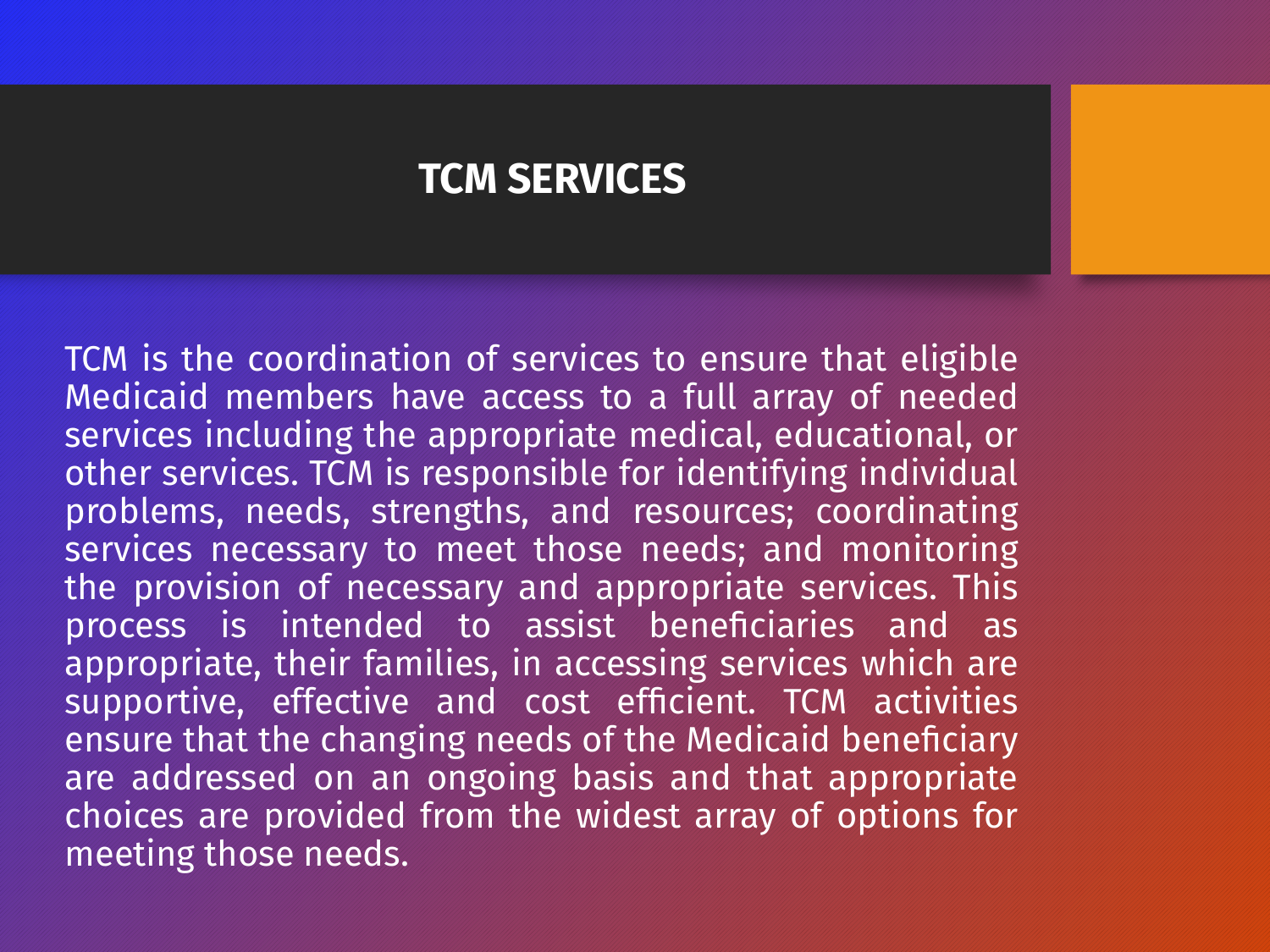

# TCM SERVICES
TCM is the coordination of services to ensure that eligible Medicaid members have access to a full array of needed services including the appropriate medical, educational, or other services. TCM is responsible for identifying individual problems, needs, strengths, and resources; coordinating services necessary to meet those needs; and monitoring the provision of necessary and appropriate services. This process is intended to assist beneficiaries and as appropriate, their families, in accessing services which are supportive, effective and cost efficient. TCM activities ensure that the changing needs of the Medicaid beneficiary are addressed on an ongoing basis and that appropriate choices are provided from the widest array of options for meeting those needs.